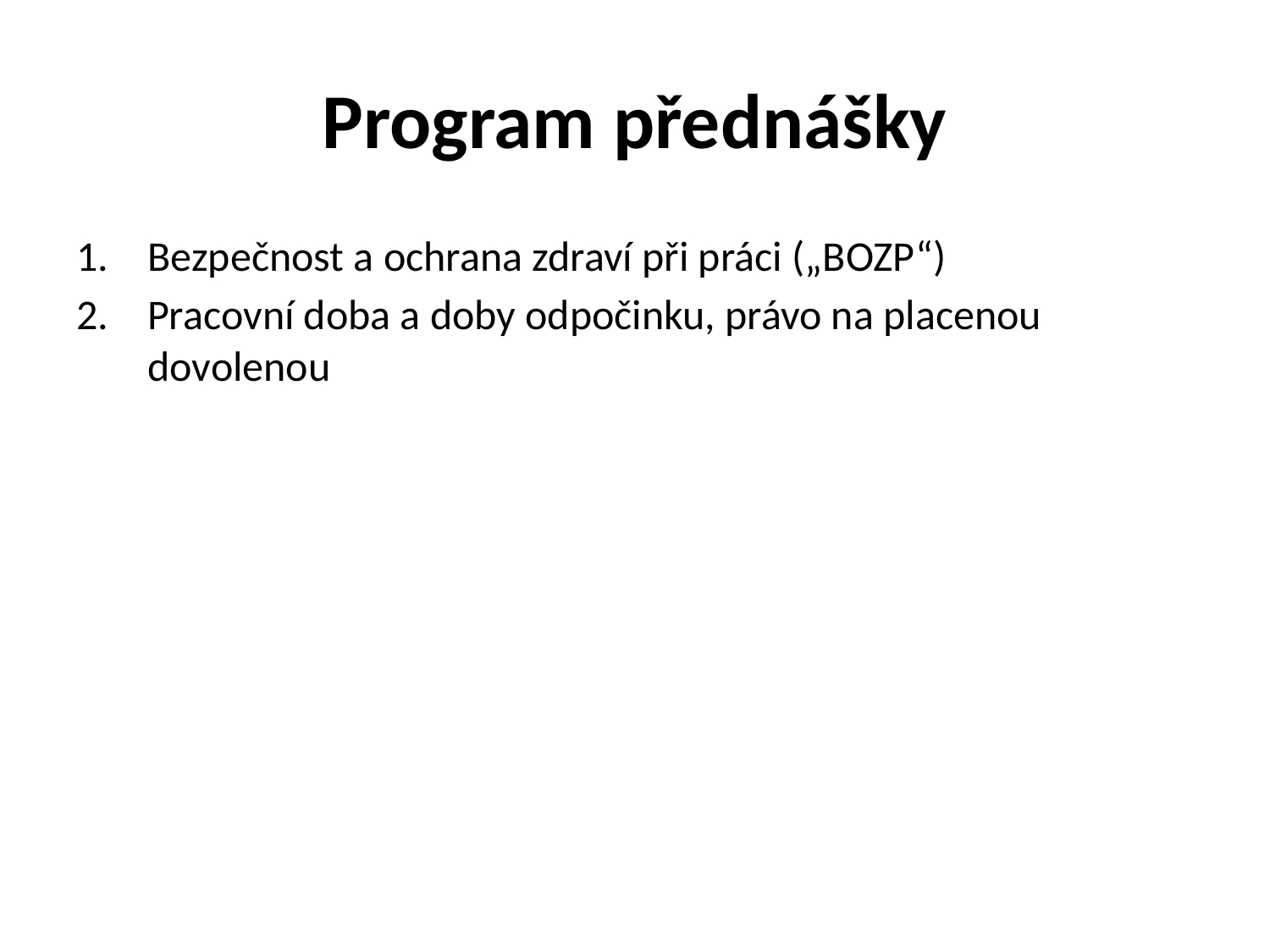

# Program přednášky
Bezpečnost a ochrana zdraví při práci („BOZP“)
Pracovní doba a doby odpočinku, právo na placenou dovolenou